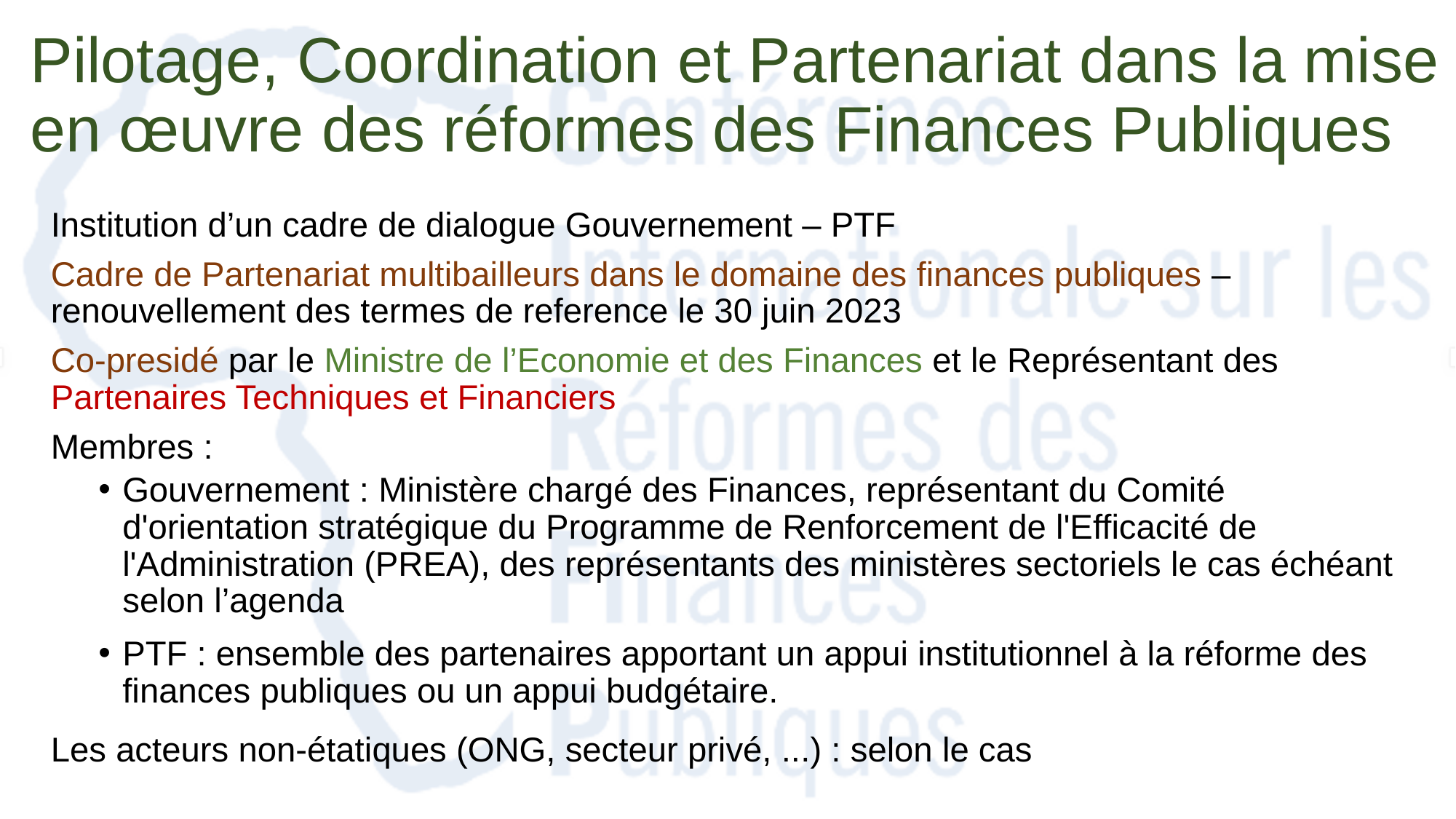

# Pilotage, Coordination et Partenariat dans la mise en œuvre des réformes des Finances Publiques
Institution d’un cadre de dialogue Gouvernement – PTF
Cadre de Partenariat multibailleurs dans le domaine des finances publiques – renouvellement des termes de reference le 30 juin 2023
Co-presidé par le Ministre de l’Economie et des Finances et le Représentant des Partenaires Techniques et Financiers
Membres :
Gouvernement : Ministère chargé des Finances, représentant du Comité d'orientation stratégique du Programme de Renforcement de l'Efficacité de l'Administration (PREA), des représentants des ministères sectoriels le cas échéant selon l’agenda
PTF : ensemble des partenaires apportant un appui institutionnel à la réforme des finances publiques ou un appui budgétaire.
Les acteurs non-étatiques (ONG, secteur privé, ...) : selon le cas